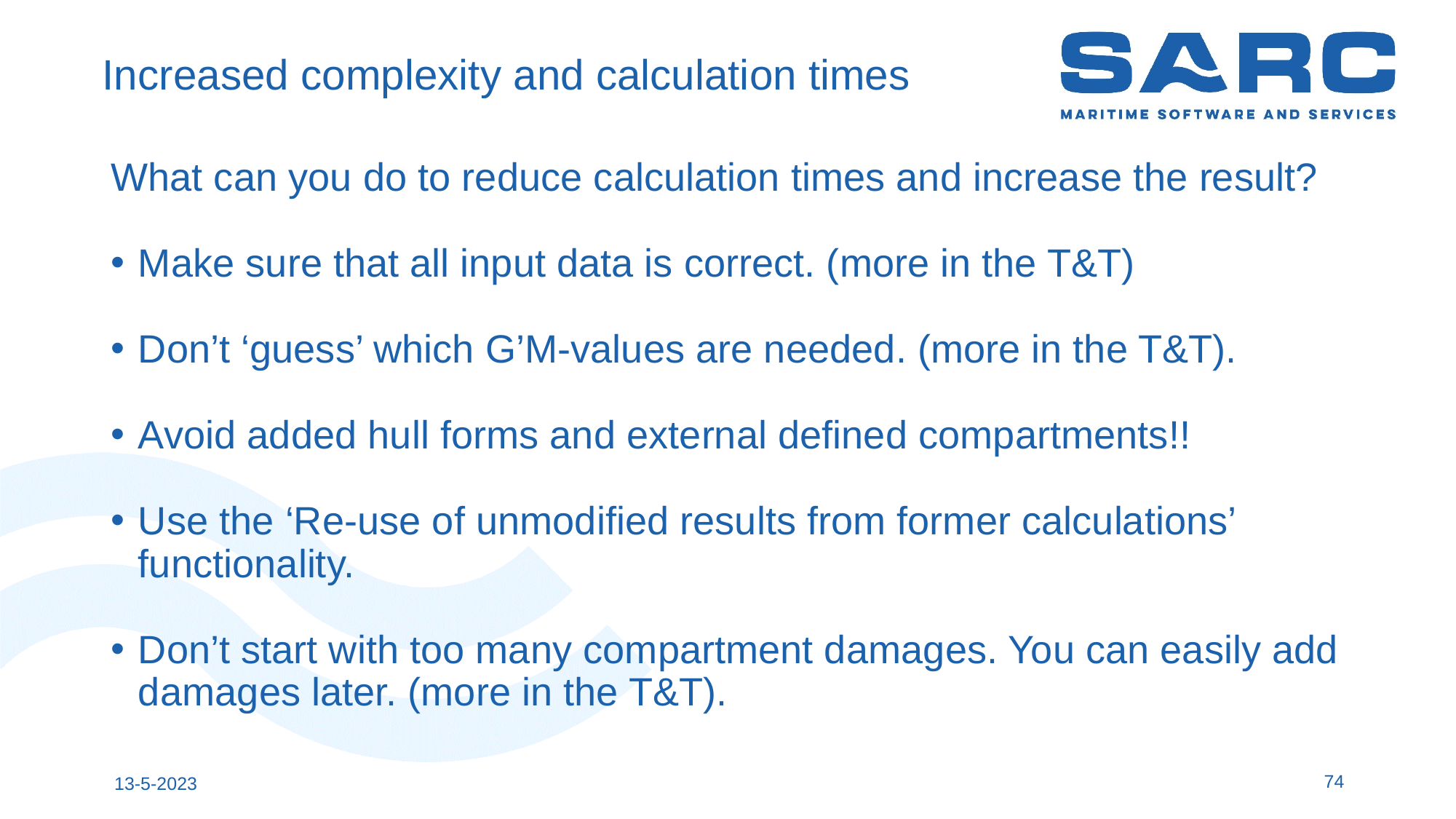

# Increased complexity and calculation times
What can you do to reduce calculation times and increase the result?

Make sure that all input data is correct. (more in the T&T)

Don’t ‘guess’ which G’M-values are needed. (more in the T&T).

Avoid added hull forms and external defined compartments!!

Use the ‘Re-use of unmodified results from former calculations’ functionality.

Don’t start with too many compartment damages. You can easily add damages later. (more in the T&T).

74
13-5-2023